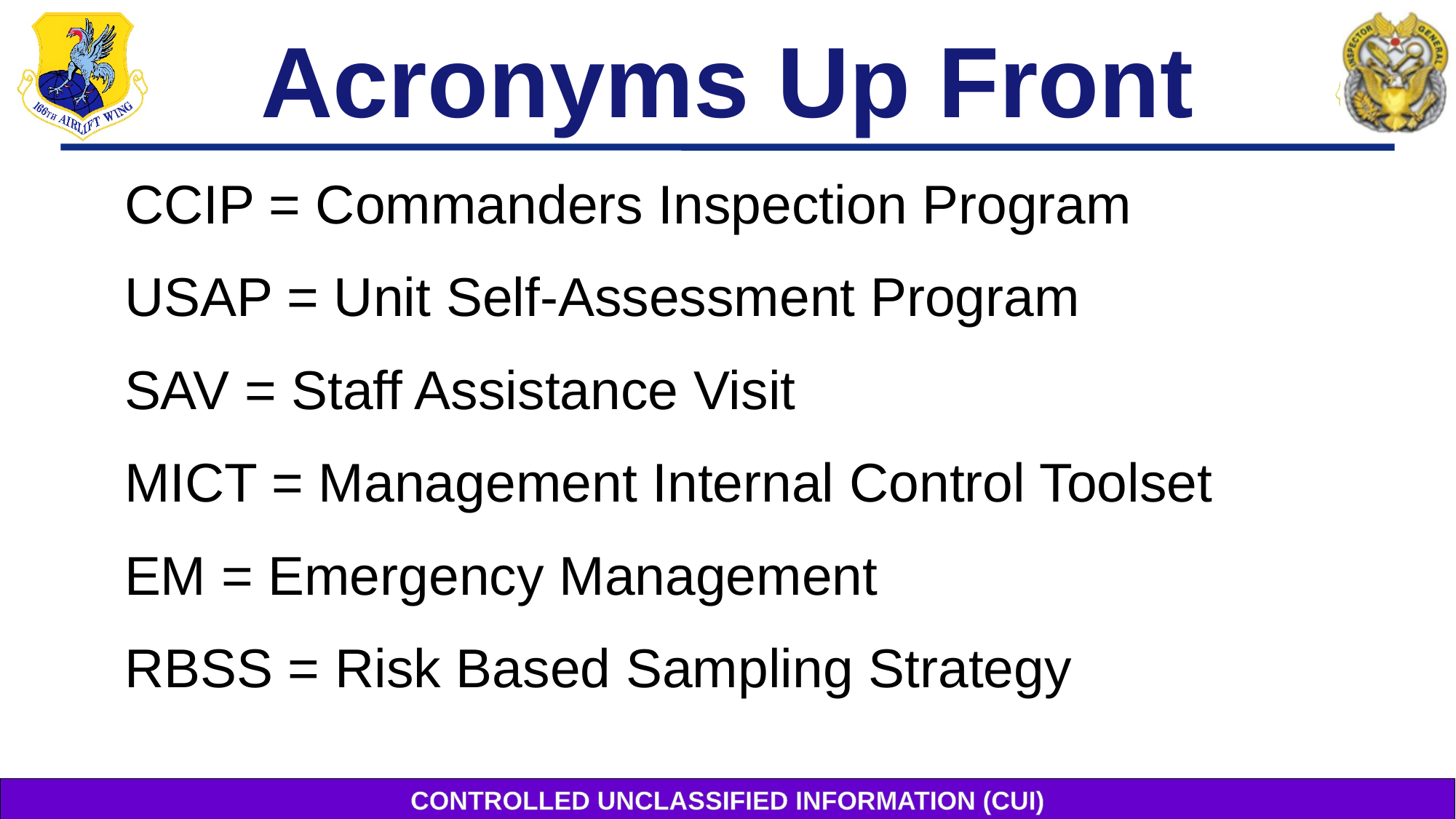

# Acronyms Up Front
CCIP = Commanders Inspection Program
USAP = Unit Self-Assessment Program
SAV = Staff Assistance Visit
MICT = Management Internal Control Toolset
EM = Emergency Management
RBSS = Risk Based Sampling Strategy